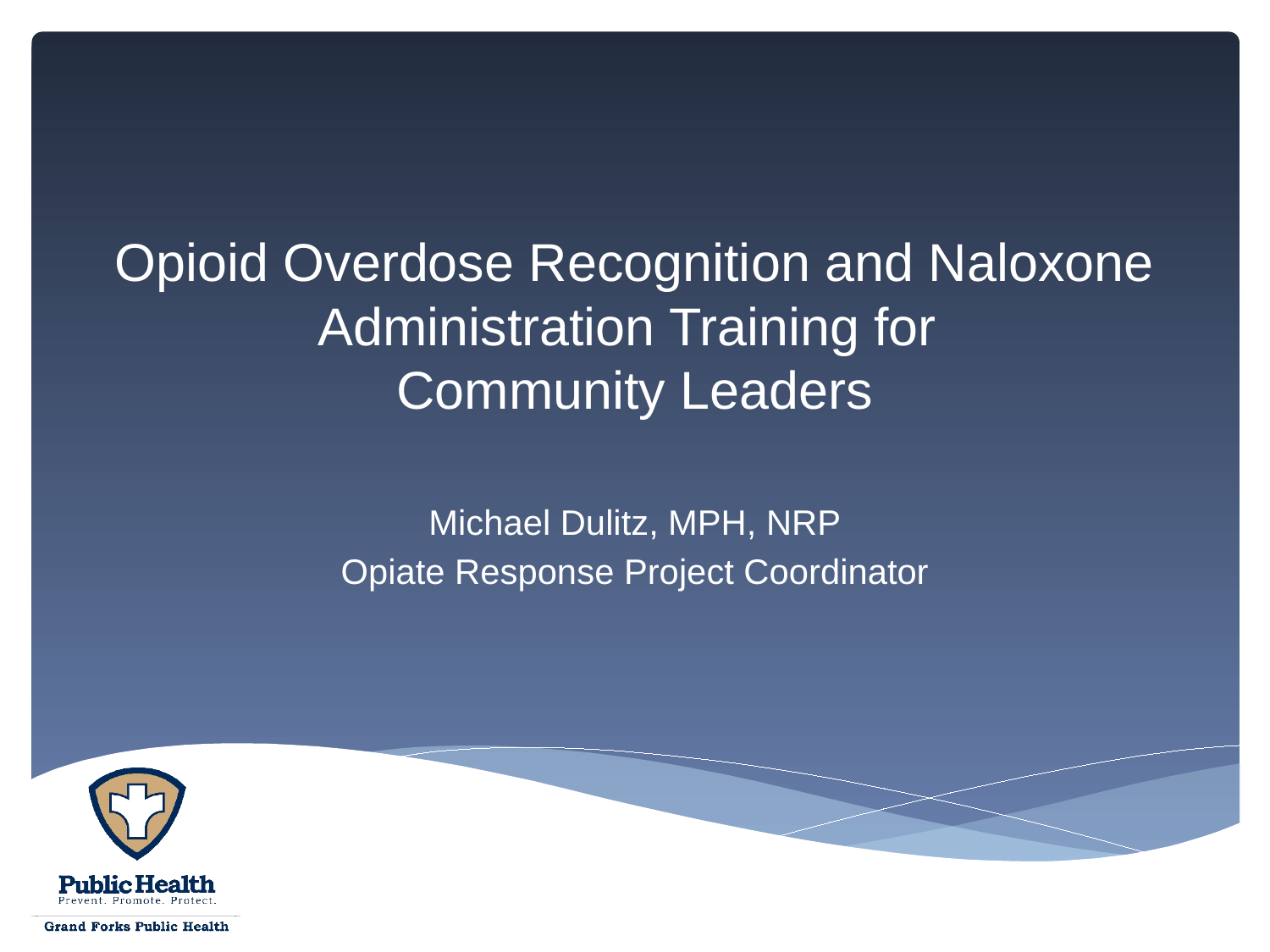

# Opioid Overdose Recognition and Naloxone Administration Training for Community Leaders
Michael Dulitz, MPH, NRP
Opiate Response Project Coordinator